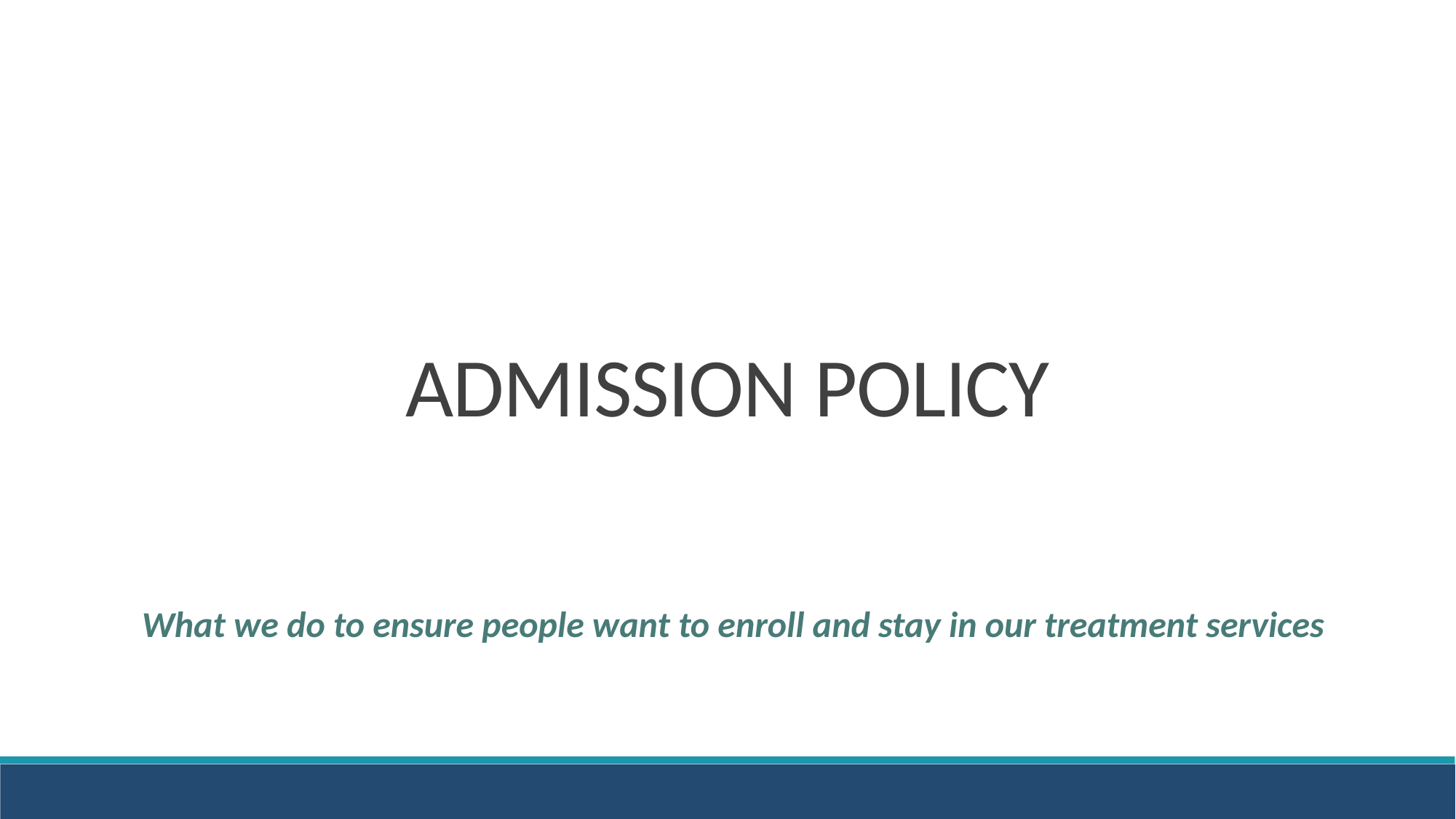

ADMISSION POLICY
What we do to ensure people want to enroll and stay in our treatment services